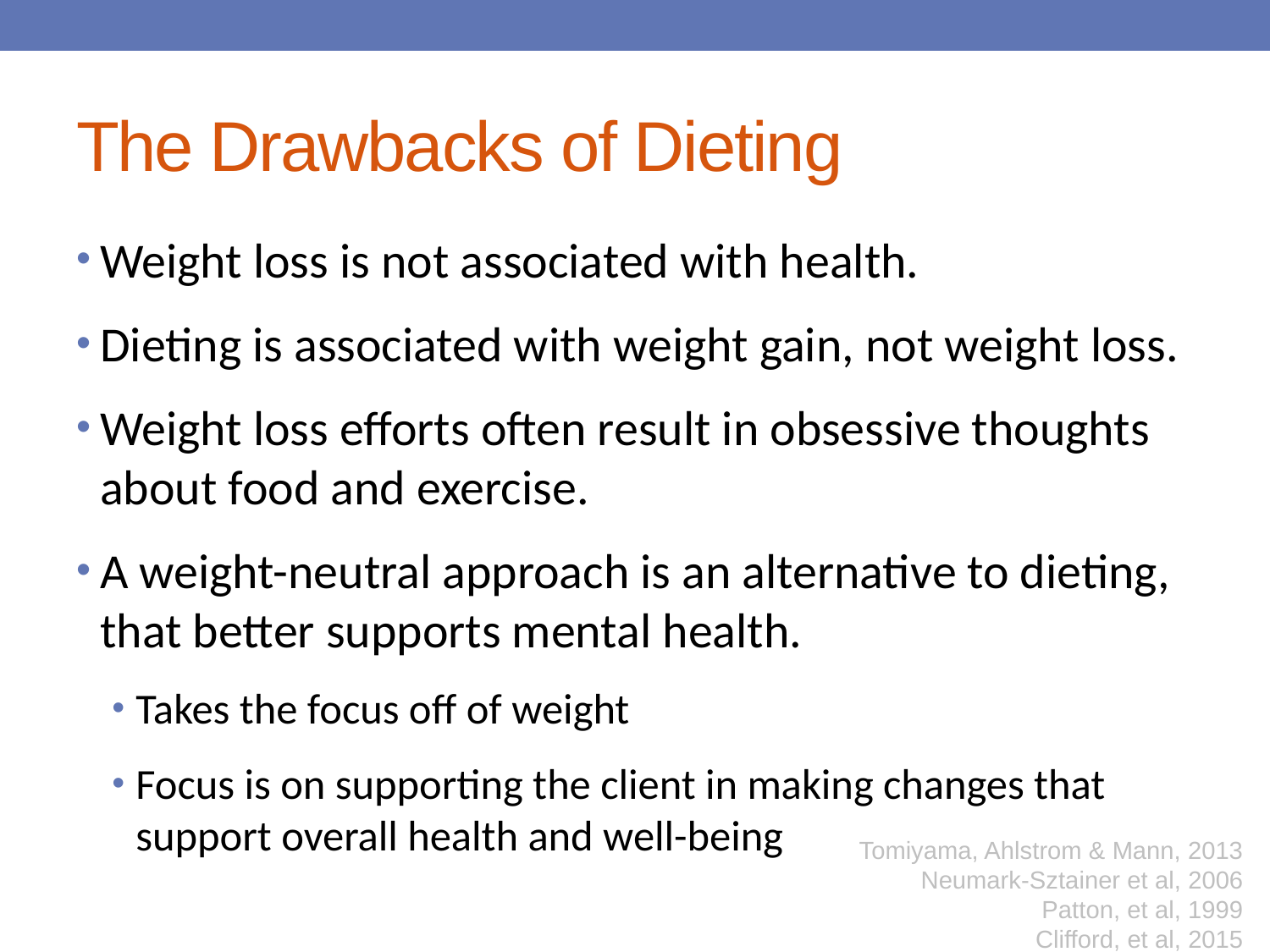

# The Drawbacks of Dieting
Weight loss is not associated with health.
Dieting is associated with weight gain, not weight loss.
Weight loss efforts often result in obsessive thoughts about food and exercise.
A weight-neutral approach is an alternative to dieting, that better supports mental health.
Takes the focus off of weight
Focus is on supporting the client in making changes that support overall health and well-being
Tomiyama, Ahlstrom & Mann, 2013
Neumark-Sztainer et al, 2006
Patton, et al, 1999
Clifford, et al, 2015